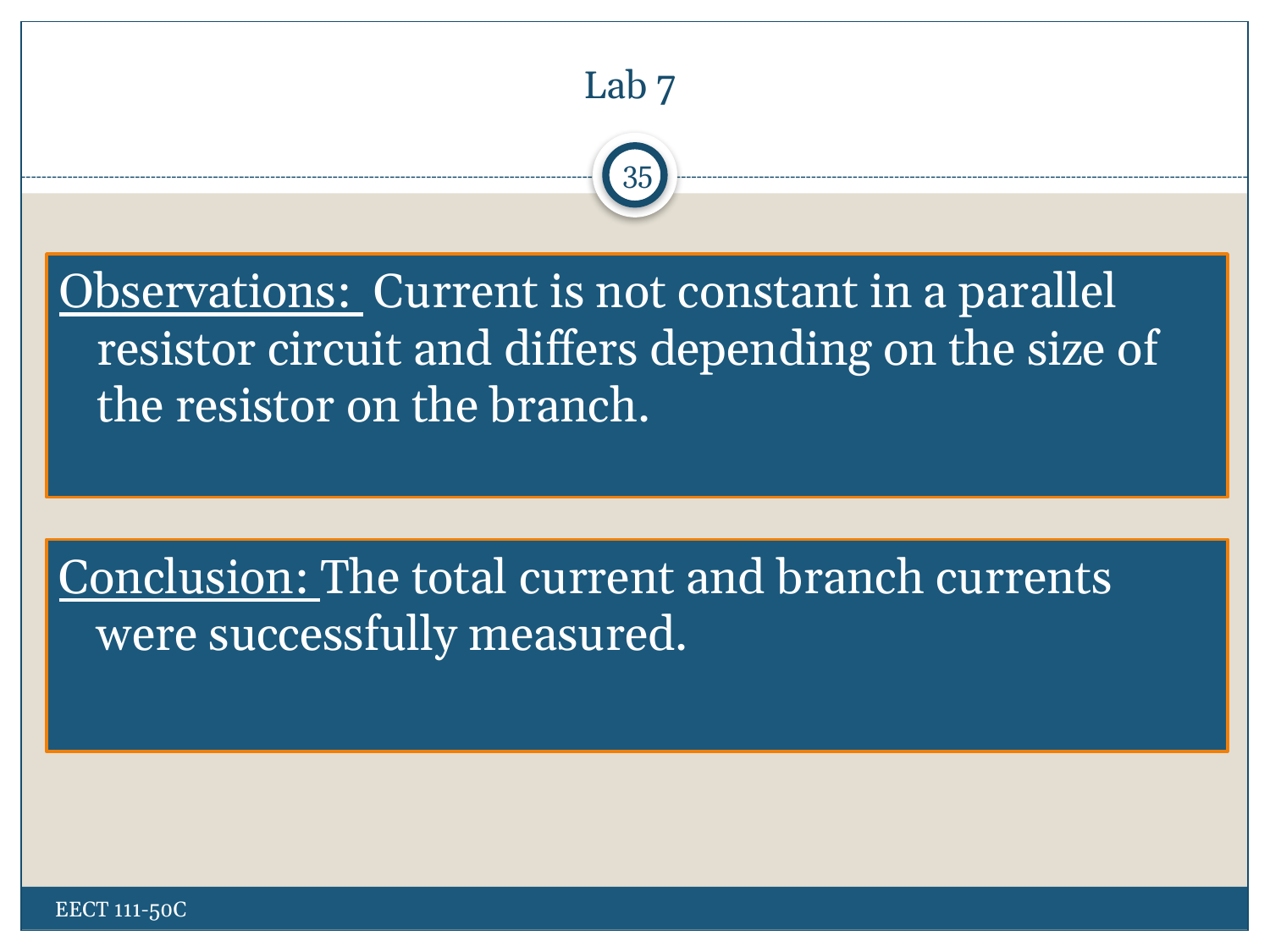

# Lab 7
35
Observations:  Current is not constant in a parallel resistor circuit and differs depending on the size of the resistor on the branch.
Conclusion: The total current and branch currents were successfully measured.
EECT 111-50C